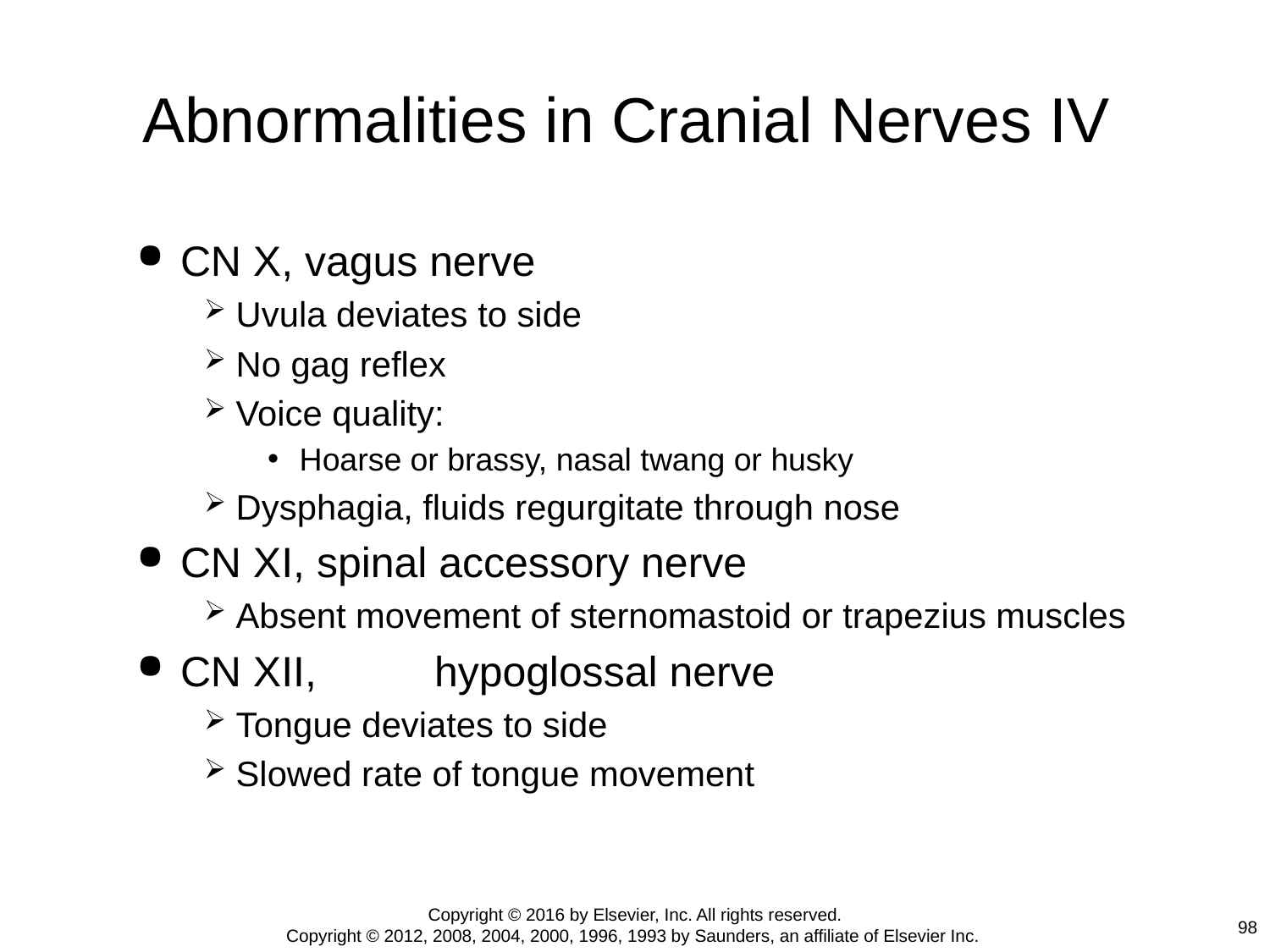

# Abnormalities in Cranial Nerves IV
CN X, vagus nerve
Uvula deviates to side
No gag reflex
Voice quality:
Hoarse or brassy, nasal twang or husky
Dysphagia, fluids regurgitate through nose
CN XI, spinal accessory nerve
Absent movement of sternomastoid or trapezius muscles
CN XII,	hypoglossal nerve
Tongue deviates to side
Slowed rate of tongue movement

Copyright © 2016 by Elsevier, Inc. All rights reserved.
Copyright © 2012, 2008, 2004, 2000, 1996, 1993 by Saunders, an affiliate of Elsevier Inc.
98